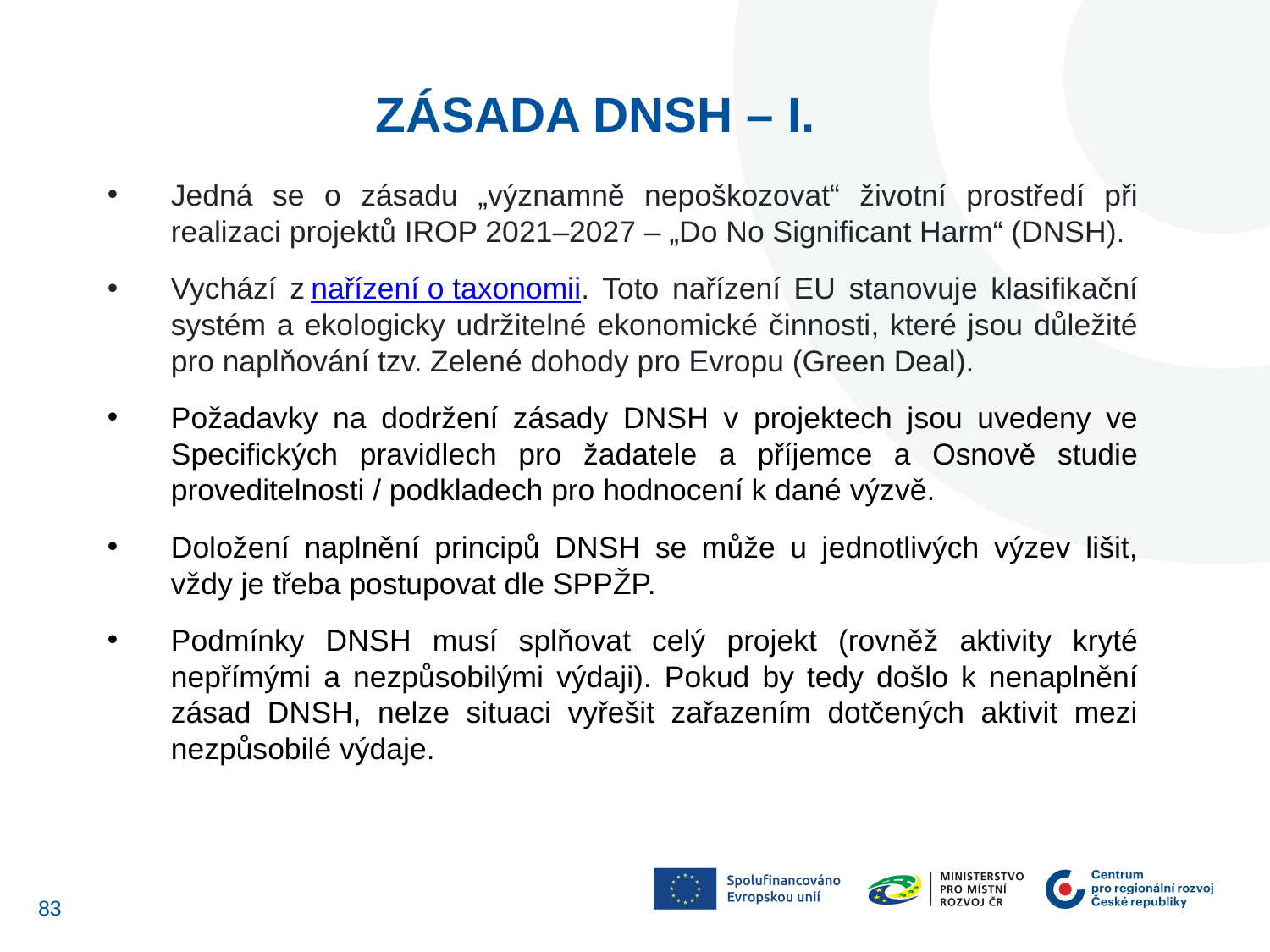

Zásada DNSH – I.
Jedná se o zásadu „významně nepoškozovat“ životní prostředí při realizaci projektů IROP 2021–2027 – „Do No Significant Harm“ (DNSH).
Vychází z nařízení o taxonomii. Toto nařízení EU stanovuje klasifikační systém a ekologicky udržitelné ekonomické činnosti, které jsou důležité pro naplňování tzv. Zelené dohody pro Evropu (Green Deal).
Požadavky na dodržení zásady DNSH v projektech jsou uvedeny ve Specifických pravidlech pro žadatele a příjemce a Osnově studie proveditelnosti / podkladech pro hodnocení k dané výzvě.
Doložení naplnění principů DNSH se může u jednotlivých výzev lišit, vždy je třeba postupovat dle SPPŽP.
Podmínky DNSH musí splňovat celý projekt (rovněž aktivity kryté nepřímými a nezpůsobilými výdaji). Pokud by tedy došlo k nenaplnění zásad DNSH, nelze situaci vyřešit zařazením dotčených aktivit mezi nezpůsobilé výdaje.

83